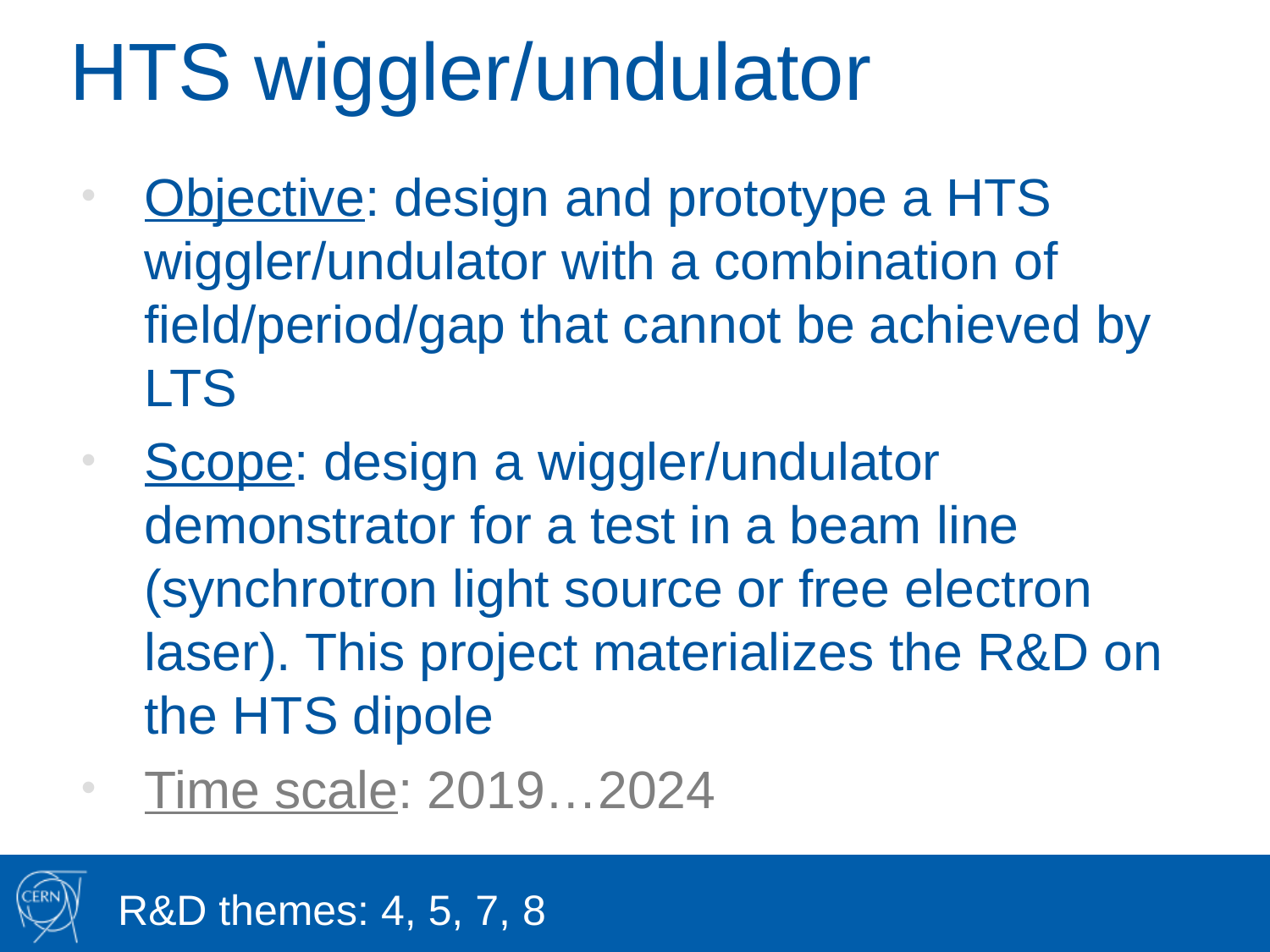

# HTS wiggler/undulator
Objective: design and prototype a HTS wiggler/undulator with a combination of field/period/gap that cannot be achieved by LTS
Scope: design a wiggler/undulator demonstrator for a test in a beam line (synchrotron light source or free electron laser). This project materializes the R&D on the HTS dipole
Time scale: 2019…2024

R&D themes: 4, 5, 7, 8